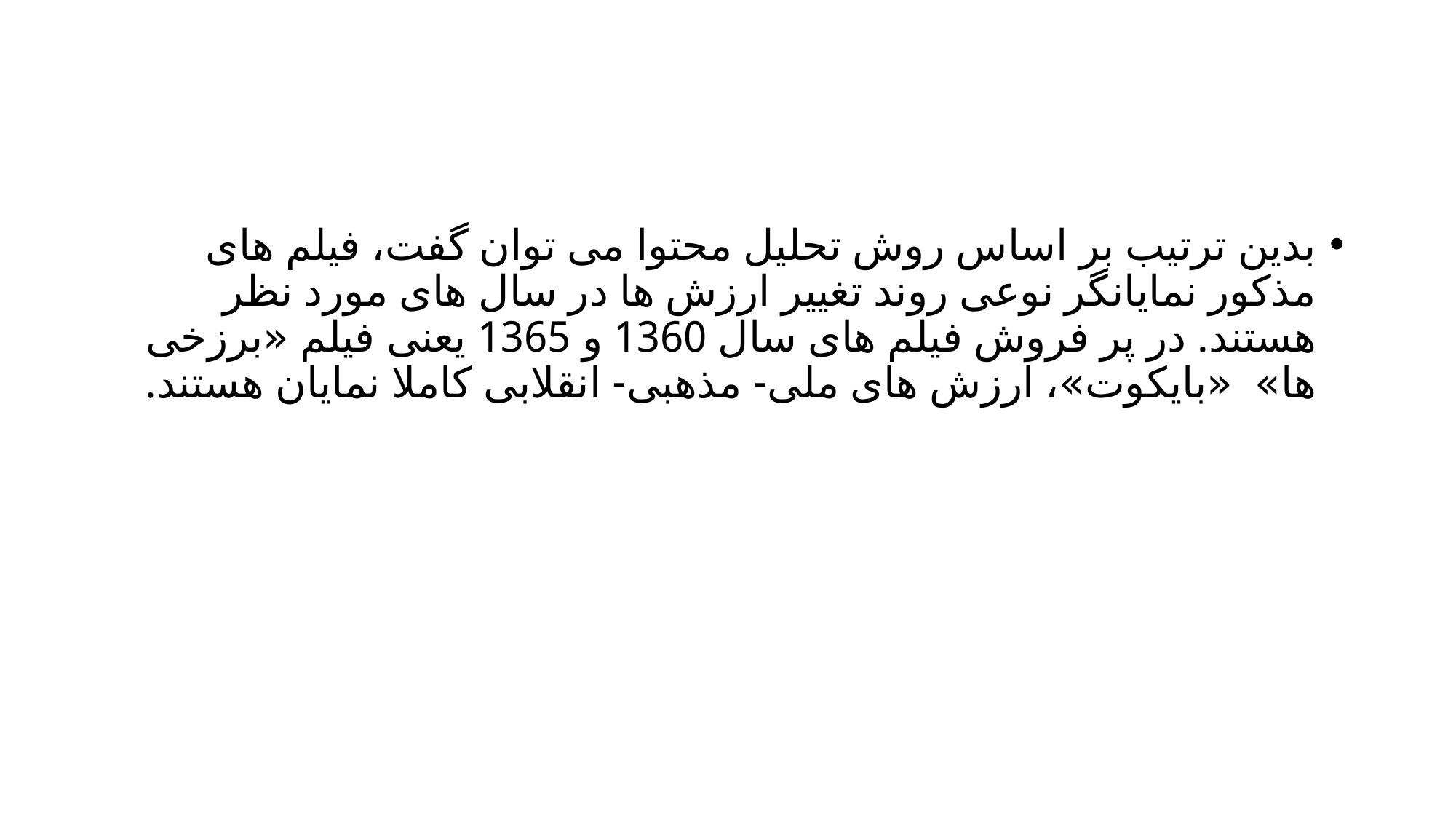

#
بدین ترتیب بر اساس روش تحلیل محتوا می توان گفت، فیلم های مذکور نمایانگر نوعی روند تغییر ارزش ها در سال های مورد نظر هستند. در پر فروش فیلم های سال 1360 و 1365 یعنی فیلم «برزخی ها»  «بایکوت»، ارزش های ملی- مذهبی- انقلابی کاملا نمایان هستند.